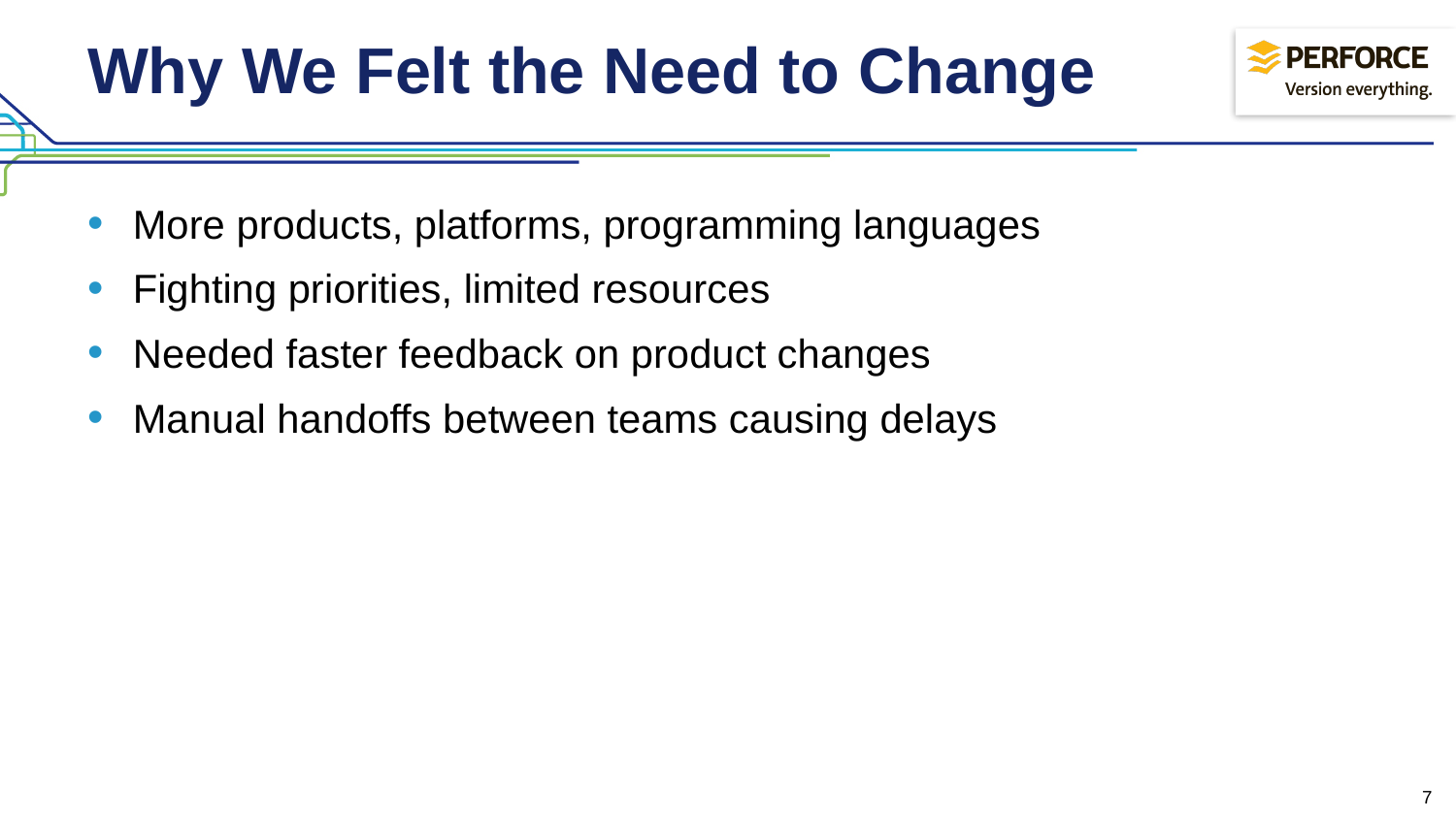

# Why We Felt the Need to Change
More products, platforms, programming languages
Fighting priorities, limited resources
Needed faster feedback on product changes
Manual handoffs between teams causing delays

7